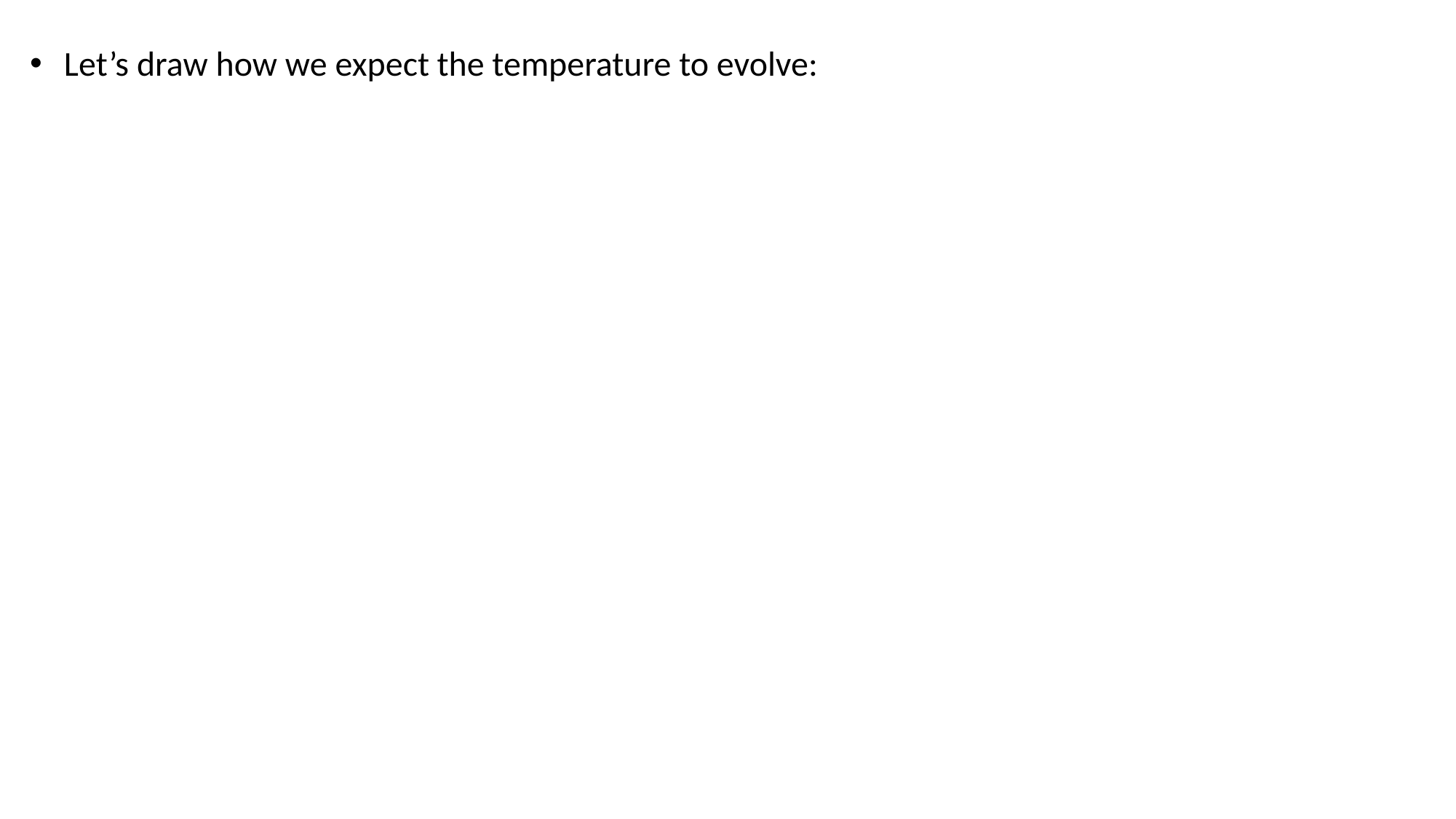

Let’s draw how we expect the temperature to evolve: